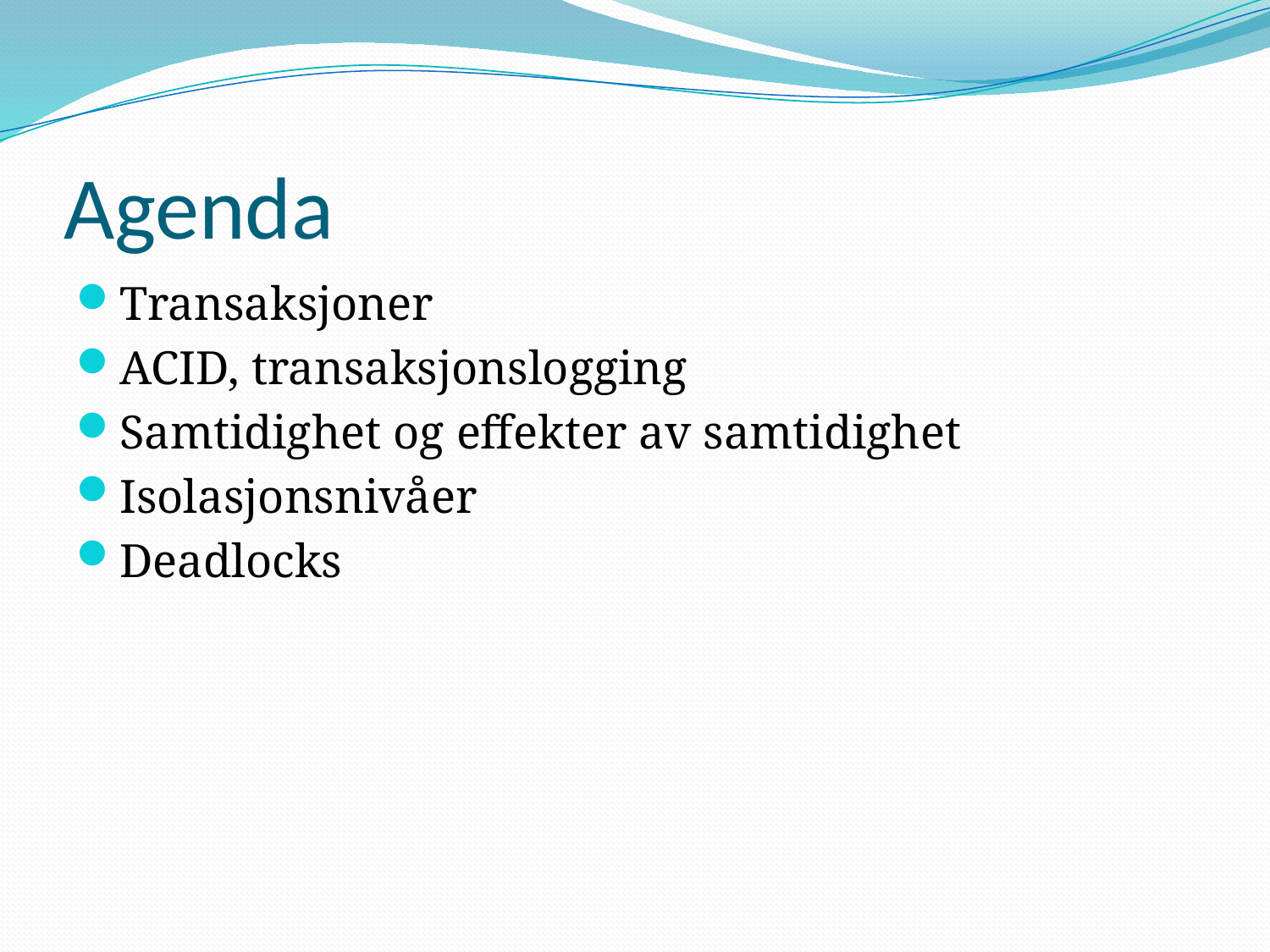

# Agenda
Transaksjoner
ACID, transaksjonslogging
Samtidighet og effekter av samtidighet
Isolasjonsnivåer
Deadlocks